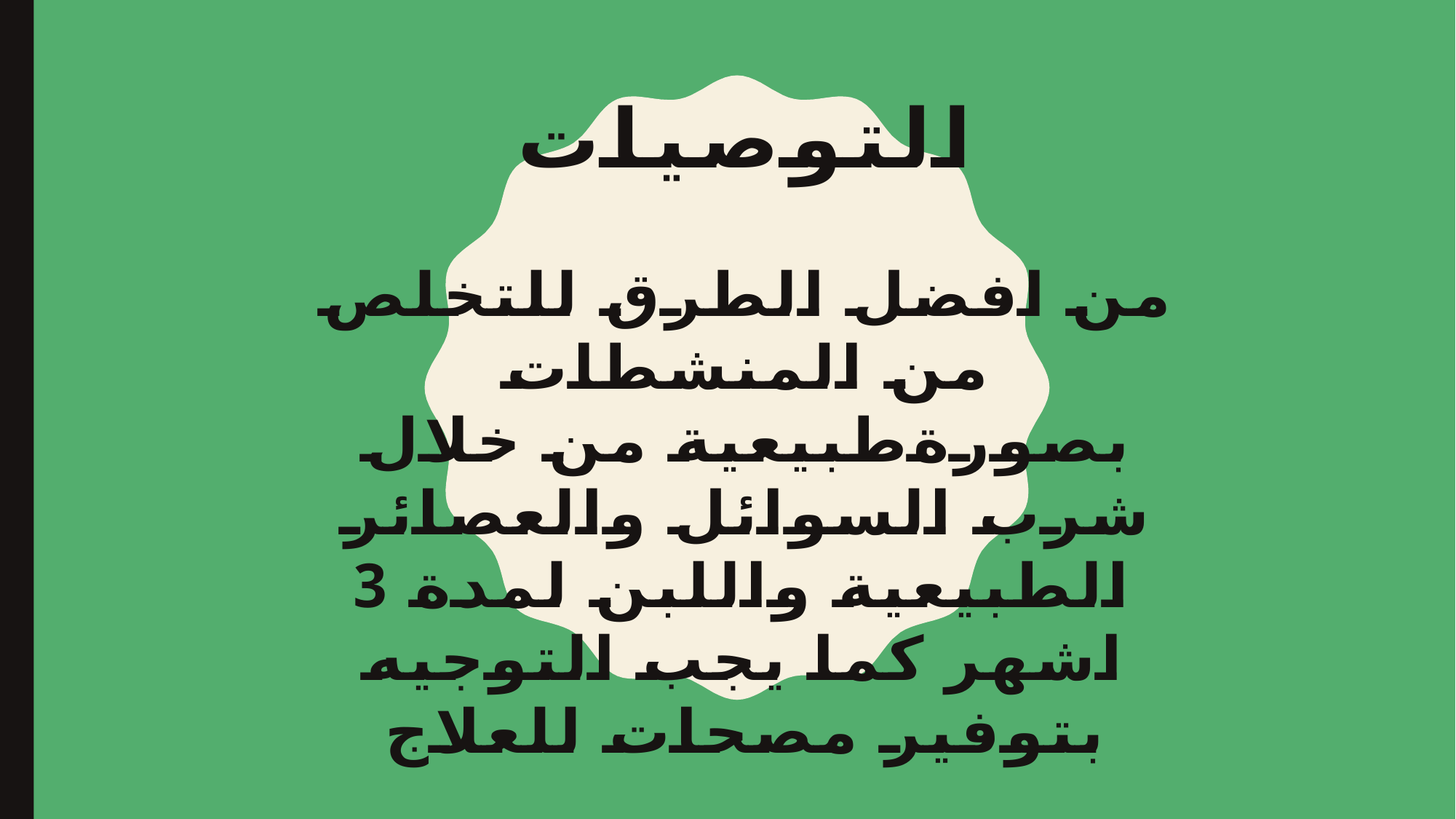

# التوصيات
من افضل الطرق للتخلص من المنشطات بصورةطبيعية من خلال شرب السوائل والعصائر الطبيعية واللبن لمدة 3 اشهر كما يجب التوجيه بتوفير مصحات للعلاج